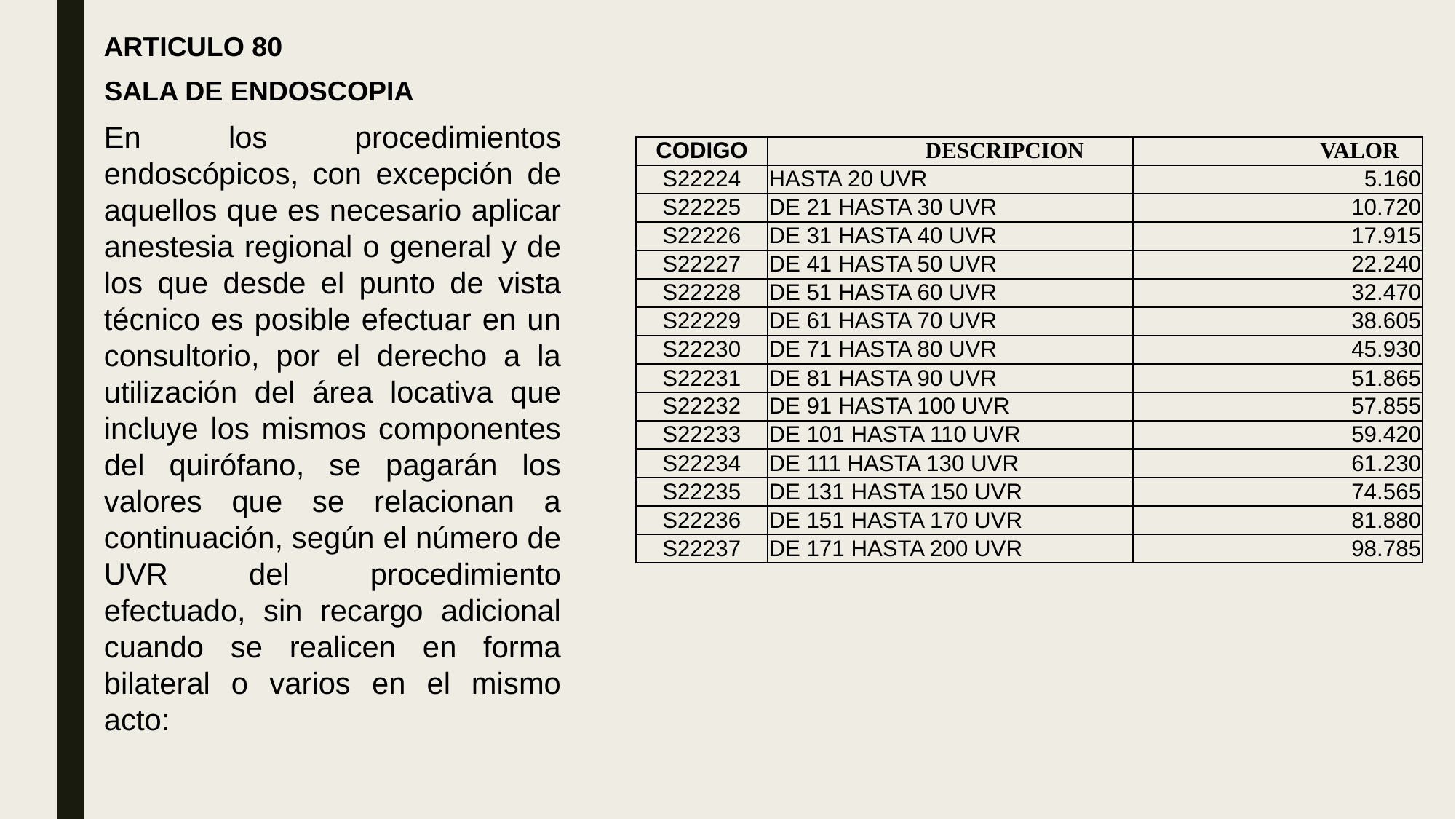

ARTICULO 80
SALA DE ENDOSCOPIA
En los procedimientos endoscópicos, con excepción de aquellos que es necesario aplicar anestesia regional o general y de los que desde el punto de vista técnico es posible efectuar en un consultorio, por el derecho a la utilización del área locativa que incluye los mismos componentes del quirófano, se pagarán los valores que se relacionan a continuación, según el número de UVR del procedimiento efectuado, sin recargo adicional cuando se realicen en forma bilateral o varios en el mismo acto:
| CODIGO | DESCRIPCION | VALOR |
| --- | --- | --- |
| S22224 | HASTA 20 UVR | 5.160 |
| S22225 | DE 21 HASTA 30 UVR | 10.720 |
| S22226 | DE 31 HASTA 40 UVR | 17.915 |
| S22227 | DE 41 HASTA 50 UVR | 22.240 |
| S22228 | DE 51 HASTA 60 UVR | 32.470 |
| S22229 | DE 61 HASTA 70 UVR | 38.605 |
| S22230 | DE 71 HASTA 80 UVR | 45.930 |
| S22231 | DE 81 HASTA 90 UVR | 51.865 |
| S22232 | DE 91 HASTA 100 UVR | 57.855 |
| S22233 | DE 101 HASTA 110 UVR | 59.420 |
| S22234 | DE 111 HASTA 130 UVR | 61.230 |
| S22235 | DE 131 HASTA 150 UVR | 74.565 |
| S22236 | DE 151 HASTA 170 UVR | 81.880 |
| S22237 | DE 171 HASTA 200 UVR | 98.785 |